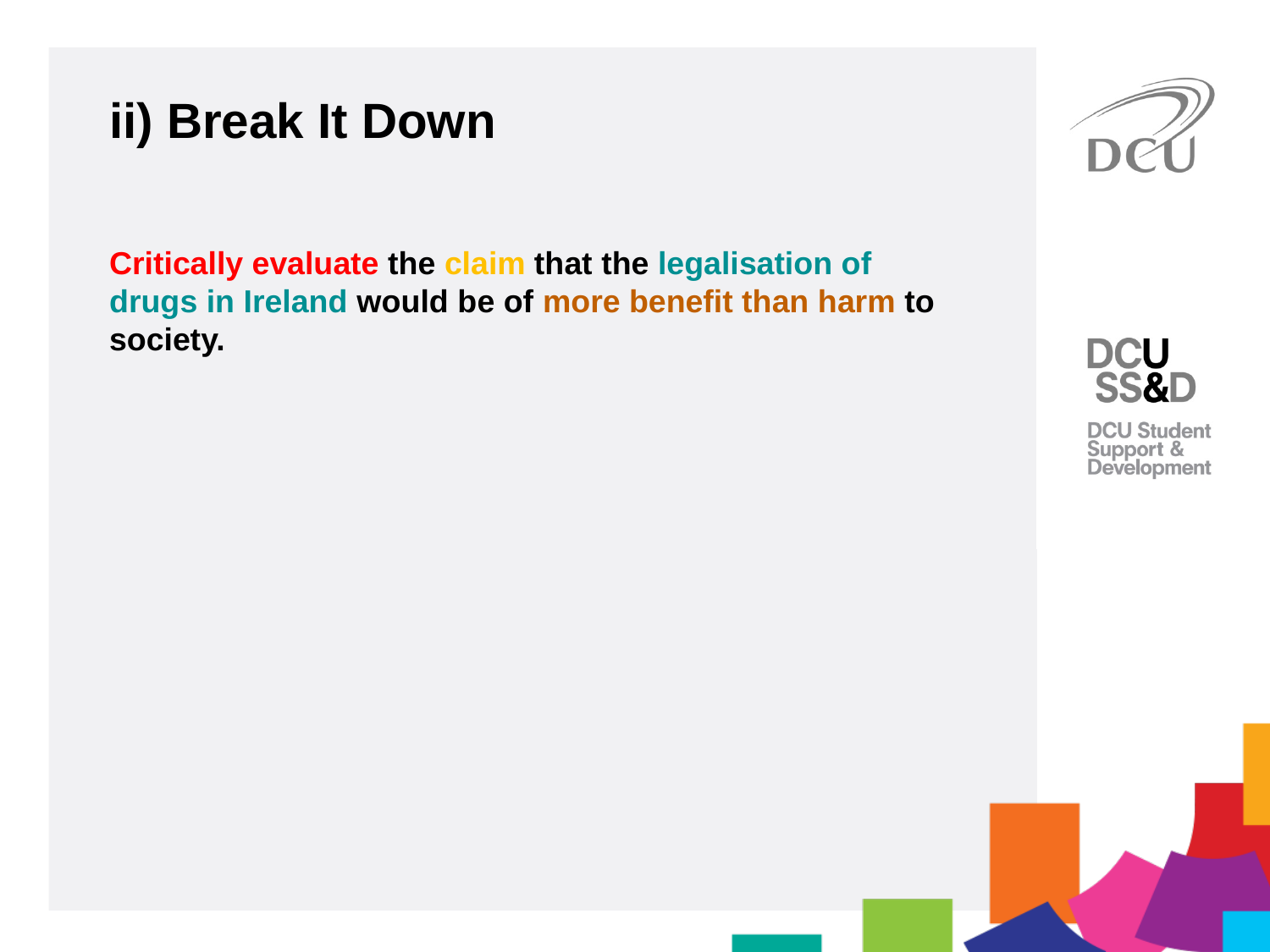

ii) Break It Down
Critically evaluate the claim that the legalisation of drugs in Ireland would be of more benefit than harm to society.